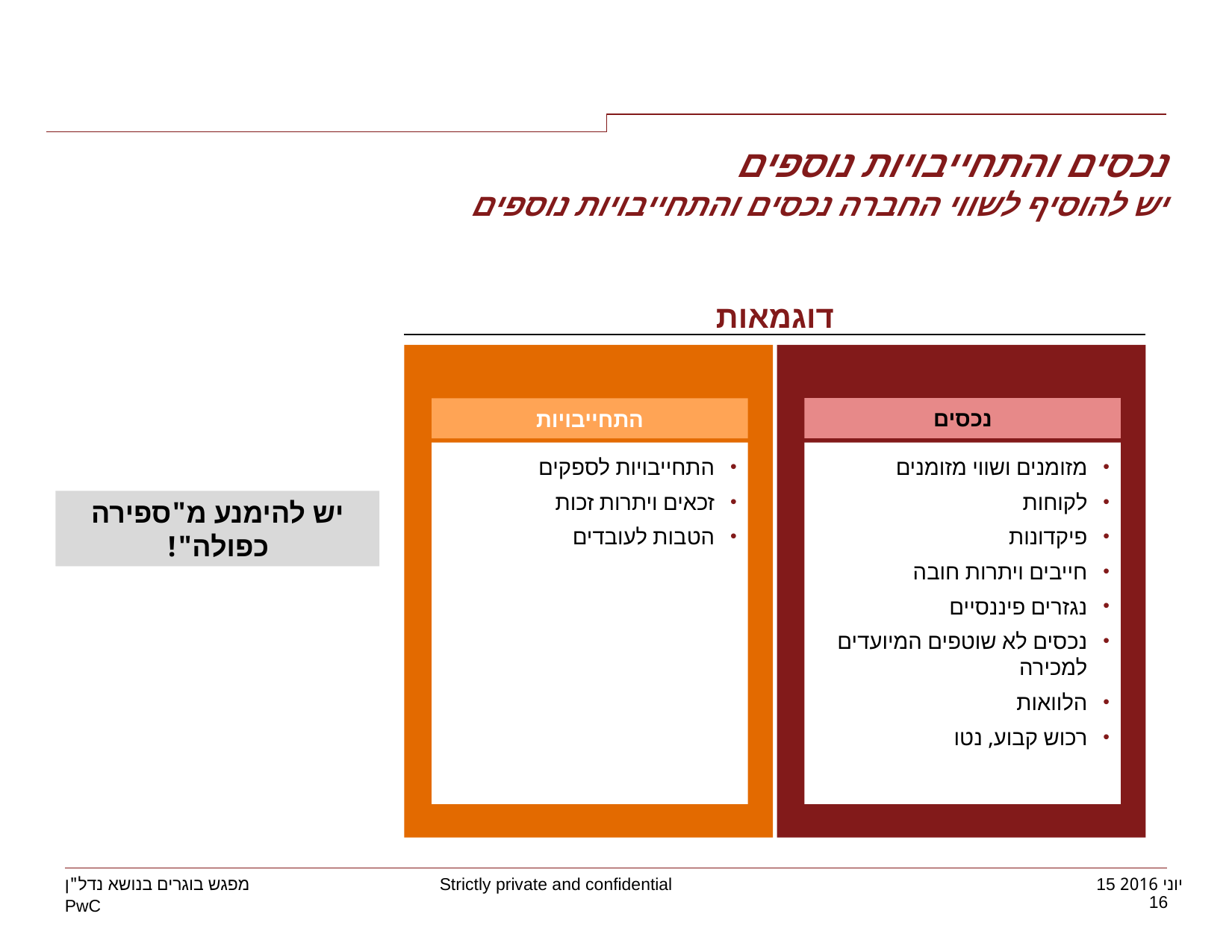

נכסים והתחייבויות נוספים
יש להוסיף לשווי החברה נכסים והתחייבויות נוספים
דוגמאות

התחייבויות
התחייבויות לספקים
זכאים ויתרות זכות
הטבות לעובדים

נכסים
מזומנים ושווי מזומנים
לקוחות
פיקדונות
חייבים ויתרות חובה
נגזרים פיננסיים
נכסים לא שוטפים המיועדים למכירה
הלוואות
רכוש קבוע, נטו

יש להימנע מ"ספירה כפולה"!
מפגש בוגרים בנושא נדל"ן
16